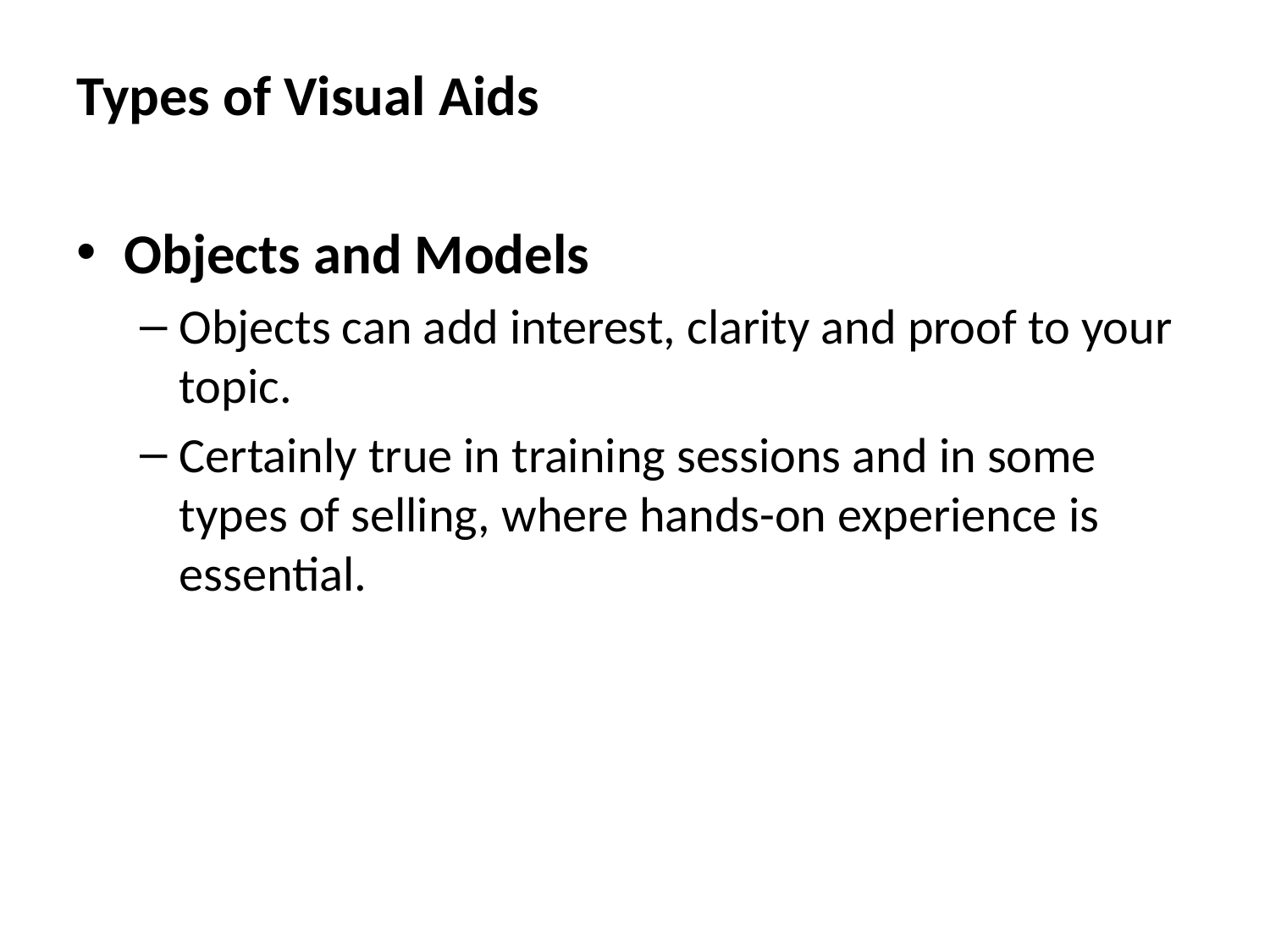

Types of Visual Aids

Objects and Models
Objects can add interest, clarity and proof to your topic.
Certainly true in training sessions and in some types of selling, where hands-on experience is essential.